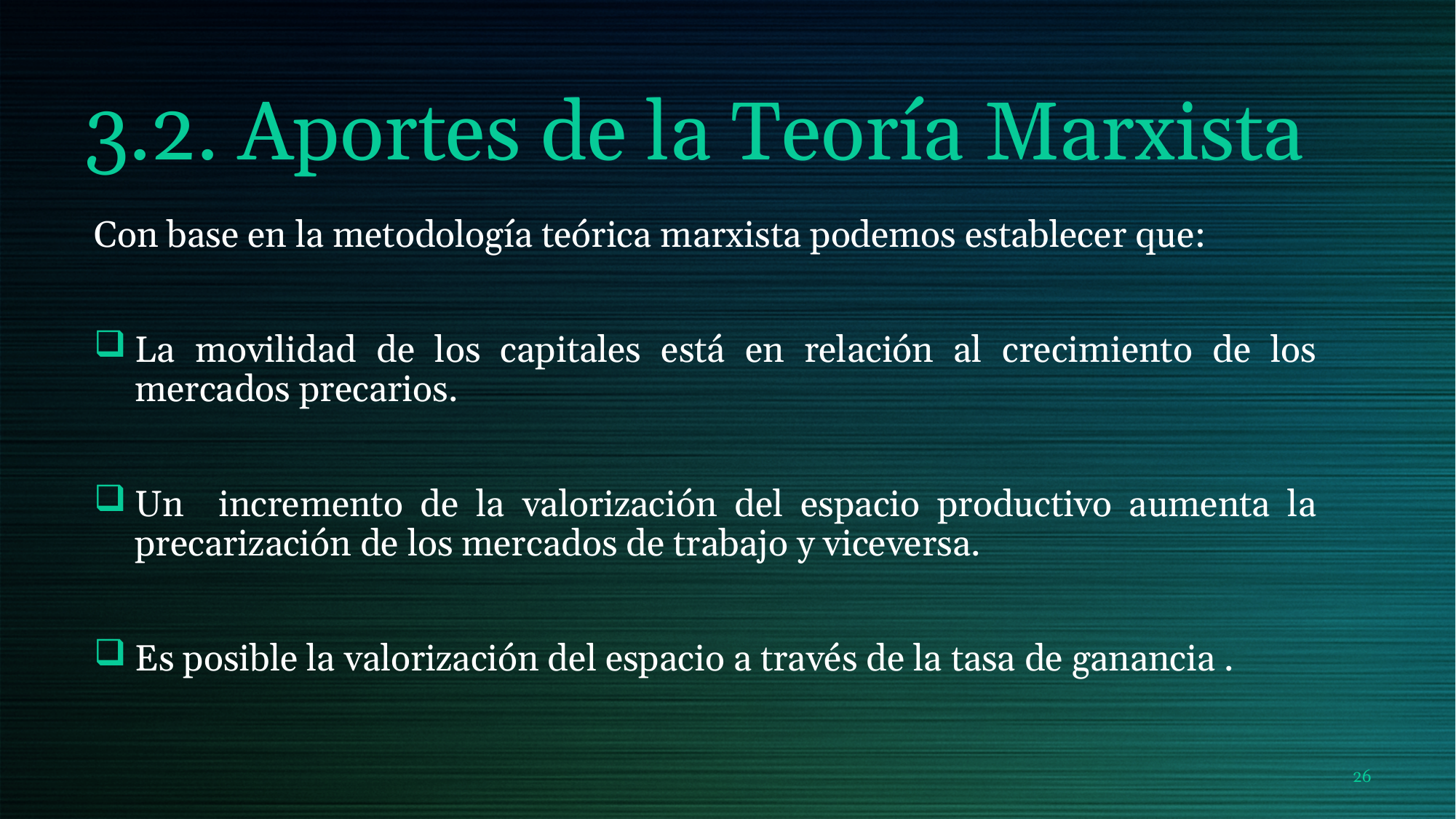

# 3.2. Aportes de la Teoría Marxista
Con base en la metodología teórica marxista podemos establecer que:

La movilidad de los capitales está en relación al crecimiento de los mercados precarios.

Un  incremento de la valorización del espacio productivo aumenta la precarización de los mercados de trabajo y viceversa.

Es posible la valorización del espacio a través de la tasa de ganancia .

26